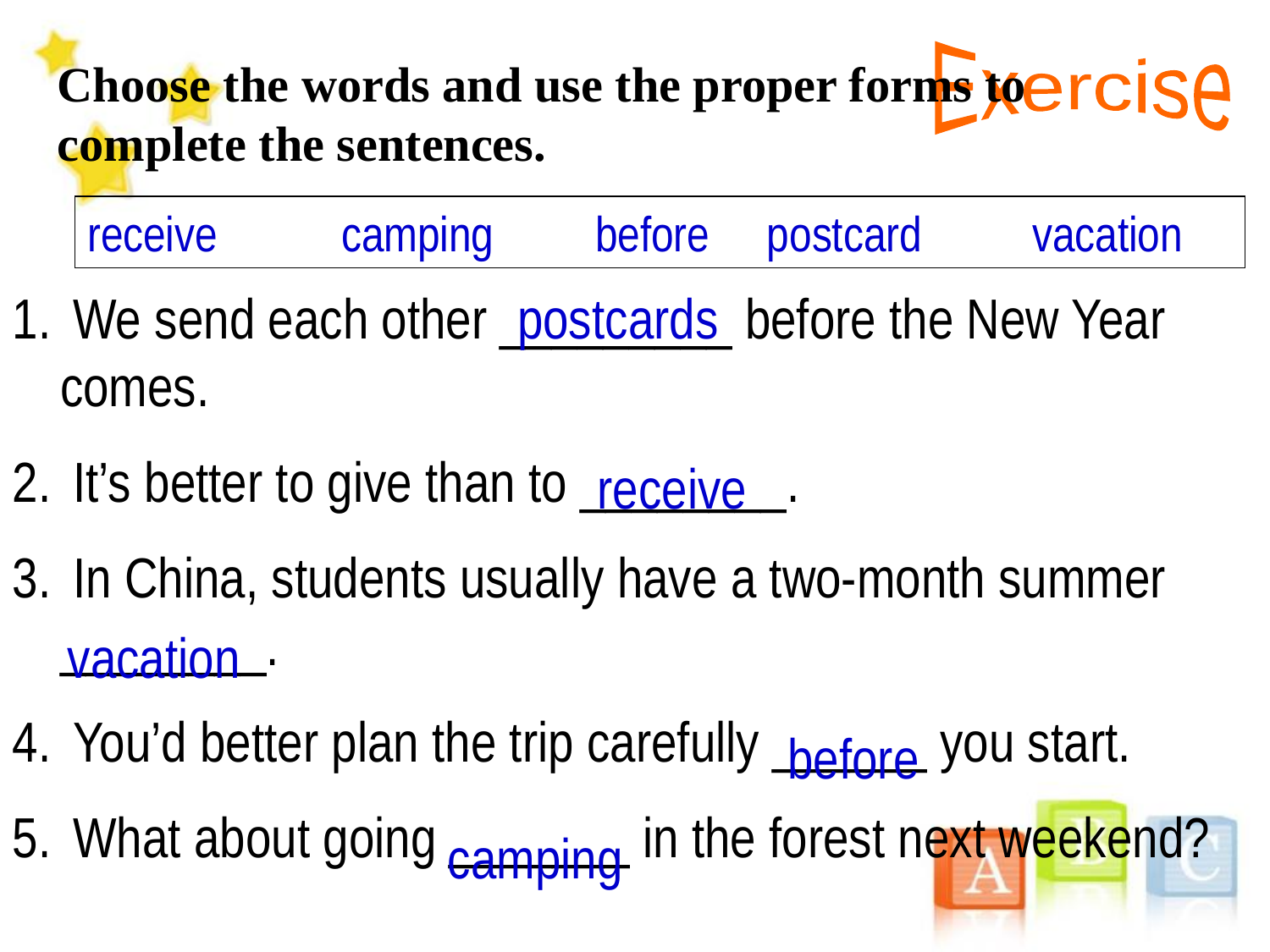

Exercise
Choose the words and use the proper forms to complete the sentences.
receive	camping	before	    postcard	     vacation
 We send each other _________ before the New Year comes.
 It’s better to give than to ________.
 In China, students usually have a two-month summer ________.
 You’d better plan the trip carefully ______ you start.
 What about going _______ in the forest next weekend?
postcards
receive
vacation
before
camping